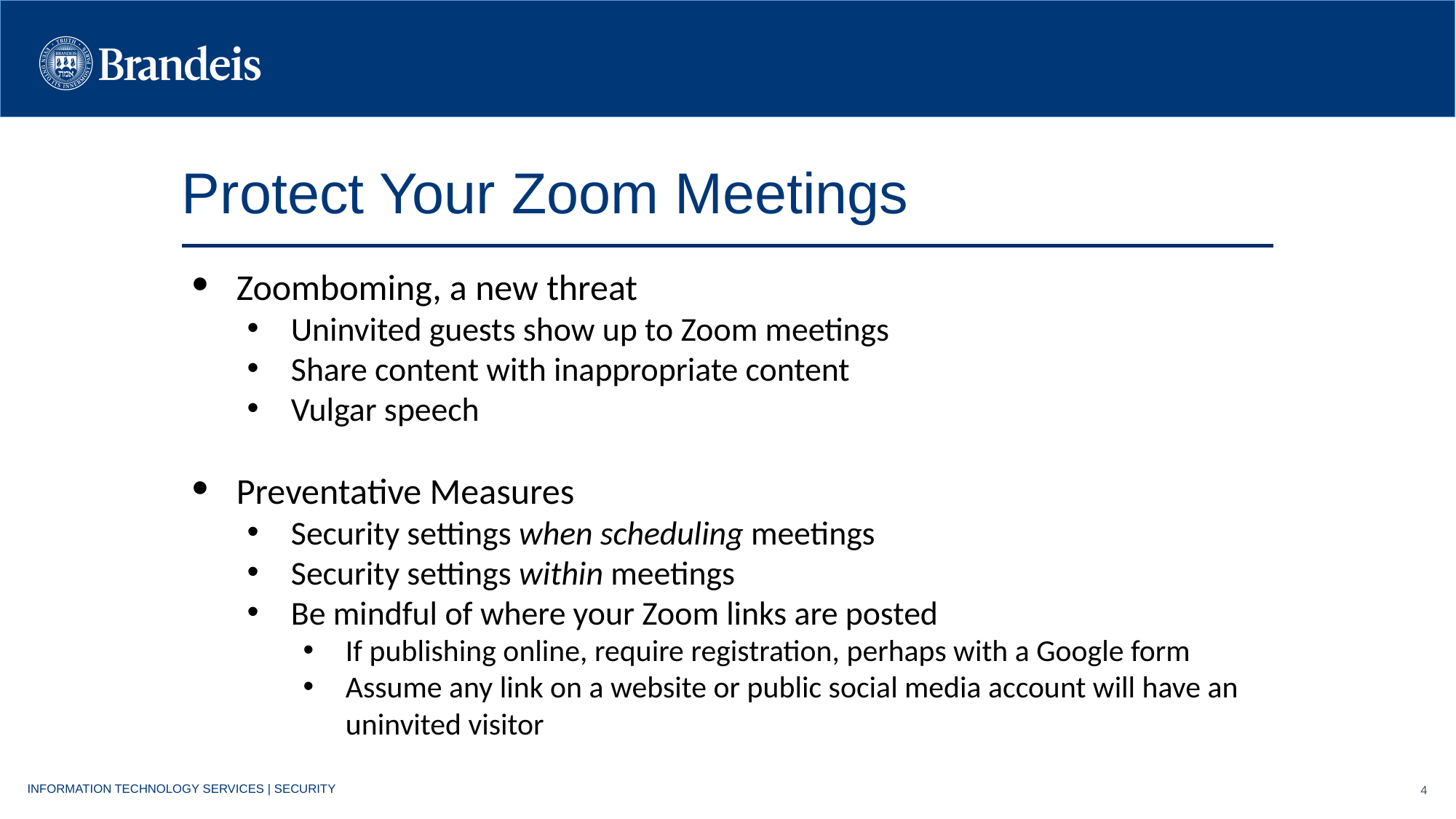

# Protect Your Zoom Meetings
Protect Your Zoom Meetings
Zoomboming, a new threat
Uninvited guests show up to Zoom meetings
Share content with inappropriate content
Vulgar speech
Preventative Measures
Security settings when scheduling meetings
Security settings within meetings
Be mindful of where your Zoom links are posted
If publishing online, require registration, perhaps with a Google form
Assume any link on a website or public social media account will have an uninvited visitor

INFORMATION TECHNOLOGY SERVICES | SECURITY